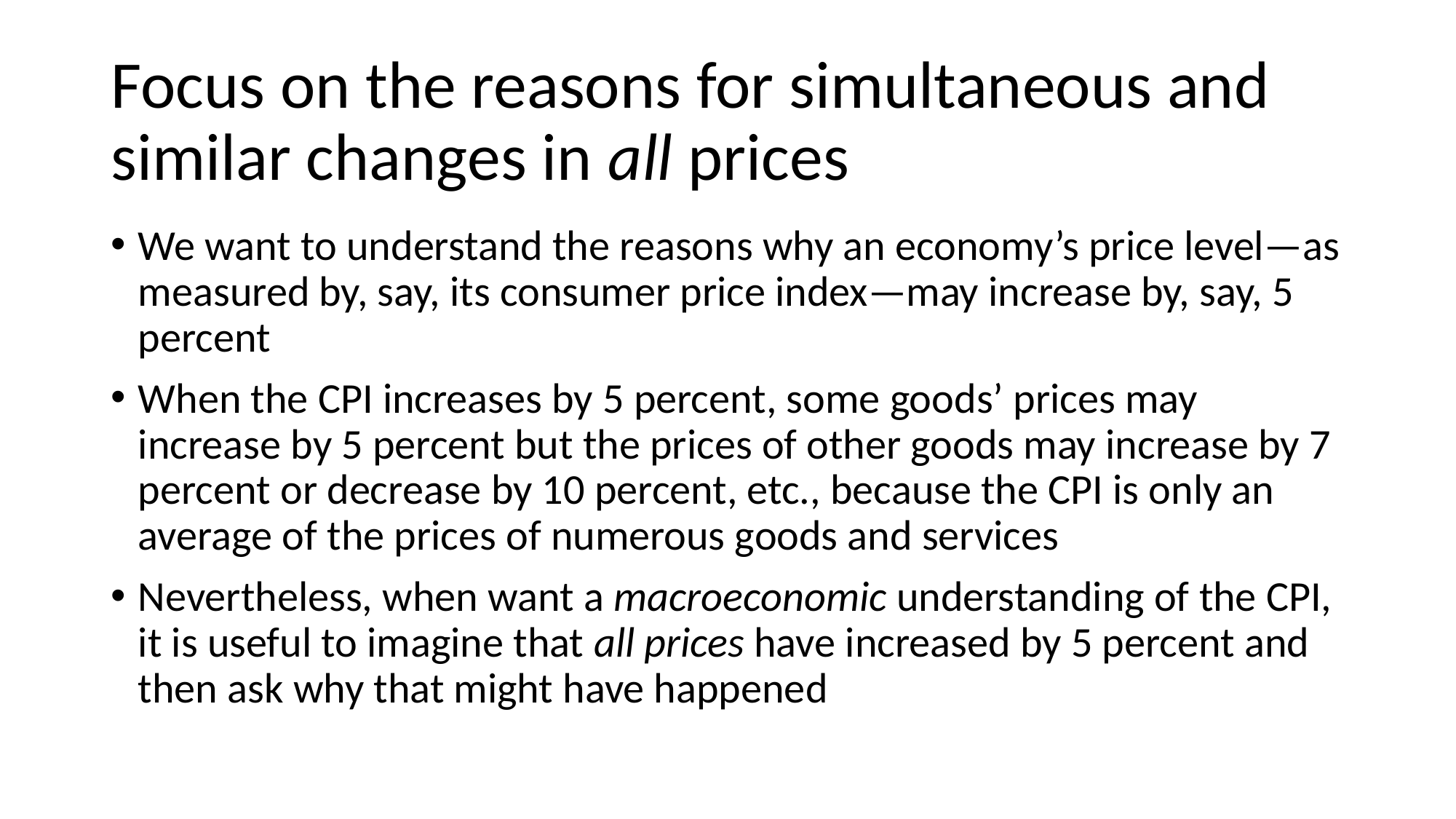

# Focus on the reasons for simultaneous and similar changes in all prices
We want to understand the reasons why an economy’s price level—as measured by, say, its consumer price index—may increase by, say, 5 percent
When the CPI increases by 5 percent, some goods’ prices may increase by 5 percent but the prices of other goods may increase by 7 percent or decrease by 10 percent, etc., because the CPI is only an average of the prices of numerous goods and services
Nevertheless, when want a macroeconomic understanding of the CPI, it is useful to imagine that all prices have increased by 5 percent and then ask why that might have happened